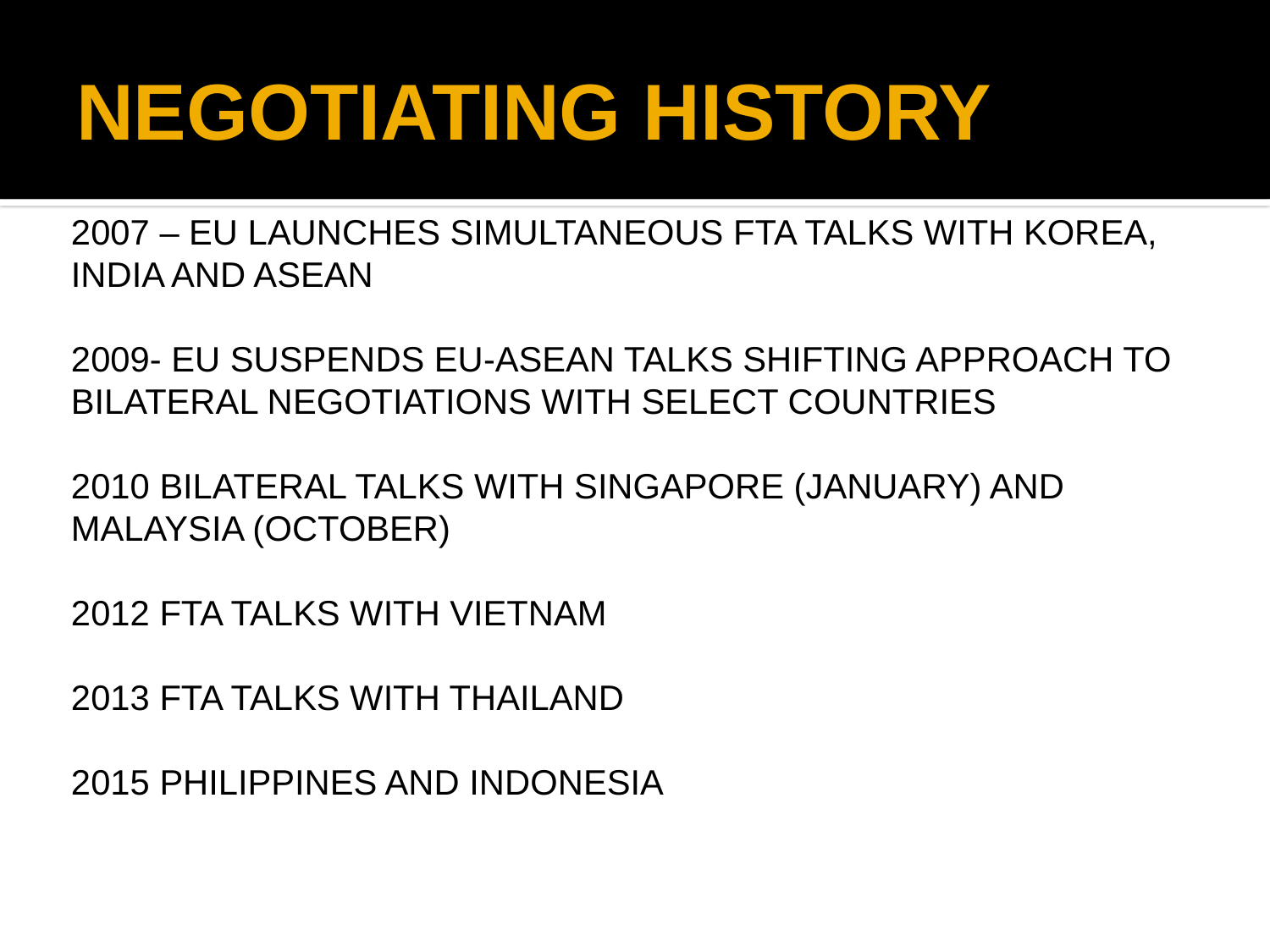

# NEGOTIATING HISTORY
2007 – EU LAUNCHES SIMULTANEOUS FTA TALKS WITH KOREA, INDIA AND ASEAN

2009- EU SUSPENDS EU-ASEAN TALKS SHIFTING APPROACH TO BILATERAL NEGOTIATIONS WITH SELECT COUNTRIES

2010 BILATERAL TALKS WITH SINGAPORE (JANUARY) AND MALAYSIA (OCTOBER)

2012 FTA TALKS WITH VIETNAM

2013 FTA TALKS WITH THAILAND

2015 PHILIPPINES AND INDONESIA